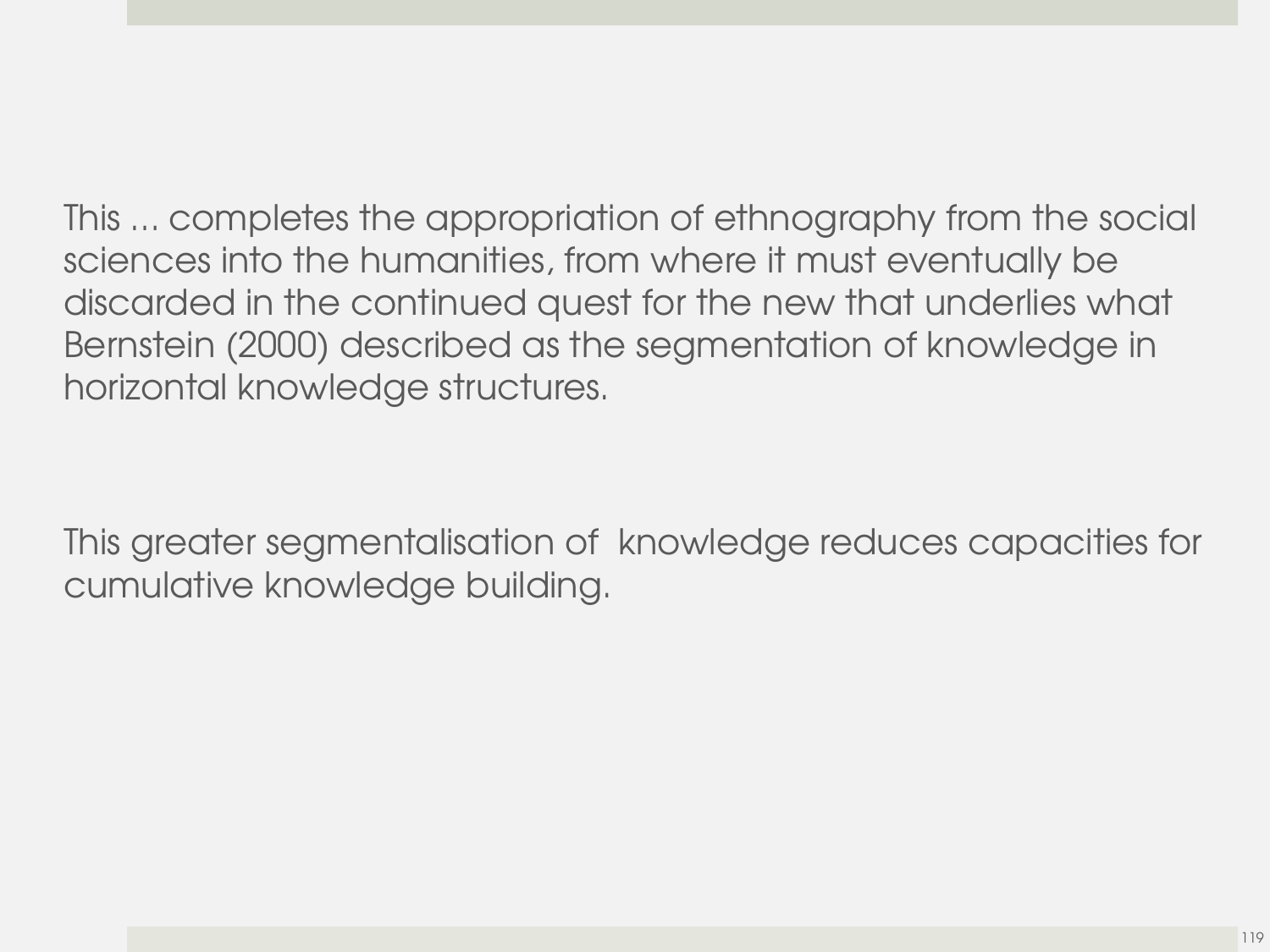

This … completes the appropriation of ethnography from the social sciences into the humanities, from where it must eventually be discarded in the continued quest for the new that underlies what Bernstein (2000) described as the segmentation of knowledge in horizontal knowledge structures.

This greater segmentalisation of  knowledge reduces capacities for cumulative knowledge building.

119